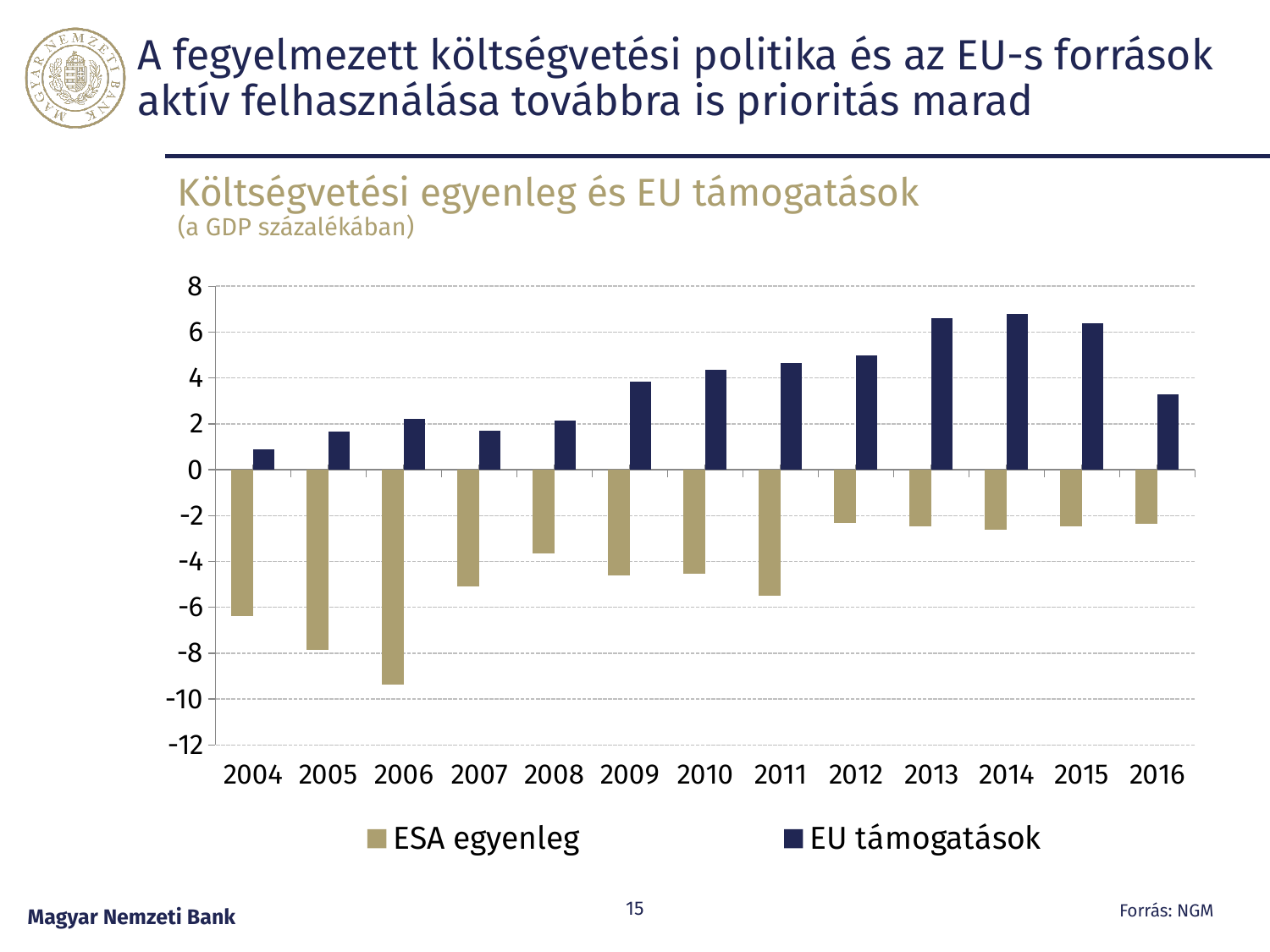

# A fegyelmezett költségvetési politika és az EU-s források aktív felhasználása továbbra is prioritás marad
Költségvetési egyenleg és EU támogatások
(a GDP százalékában)

### Chart

| Category | ESA egyenleg | EU támogatások |
|---|---|---|
| 2004 | -6.382699065572144 | 0.8999687108766419 |
| 2005 | -7.863630867884978 | 1.673055755822546 |
| 2006 | -9.370900186181371 | 2.2127905934304457 |
| 2007 | -5.082299058246374 | 1.7046489638713809 |
| 2008 | -3.6509943332142427 | 2.1520344162927922 |
| 2009 | -4.603477195394312 | 3.8366376224202967 |
| 2010 | -4.547185783849638 | 4.351518458898655 |
| 2011 | -5.485601210856518 | 4.636813115993134 |
| 2012 | -2.309316569244602 | 4.971608405928278 |
| 2013 | -2.458016680013957 | 6.620178643848075 |
| 2014 | -2.599726735714383 | 6.807643055539867 |
| 2015 | -2.4797592676630535 | 6.395638400940208 |
| 2016 | -2.3390439035928594 | 3.2799777630730285 |
15
Forrás: NGM
Magyar Nemzeti Bank